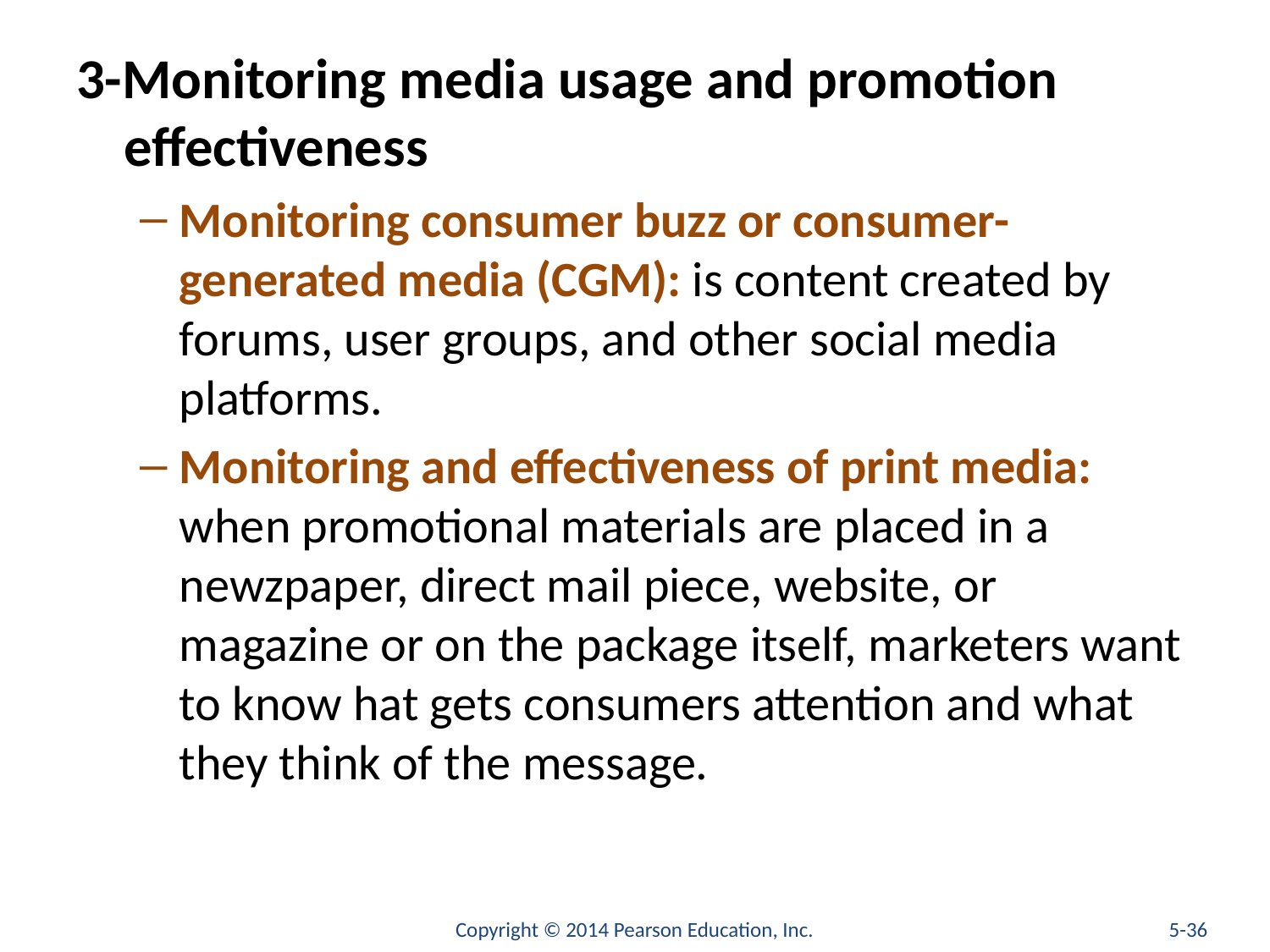

#
3-Monitoring media usage and promotion effectiveness
Monitoring consumer buzz or consumer-generated media (CGM): is content created by forums, user groups, and other social media platforms.
Monitoring and effectiveness of print media: when promotional materials are placed in a newzpaper, direct mail piece, website, or magazine or on the package itself, marketers want to know hat gets consumers attention and what they think of the message.